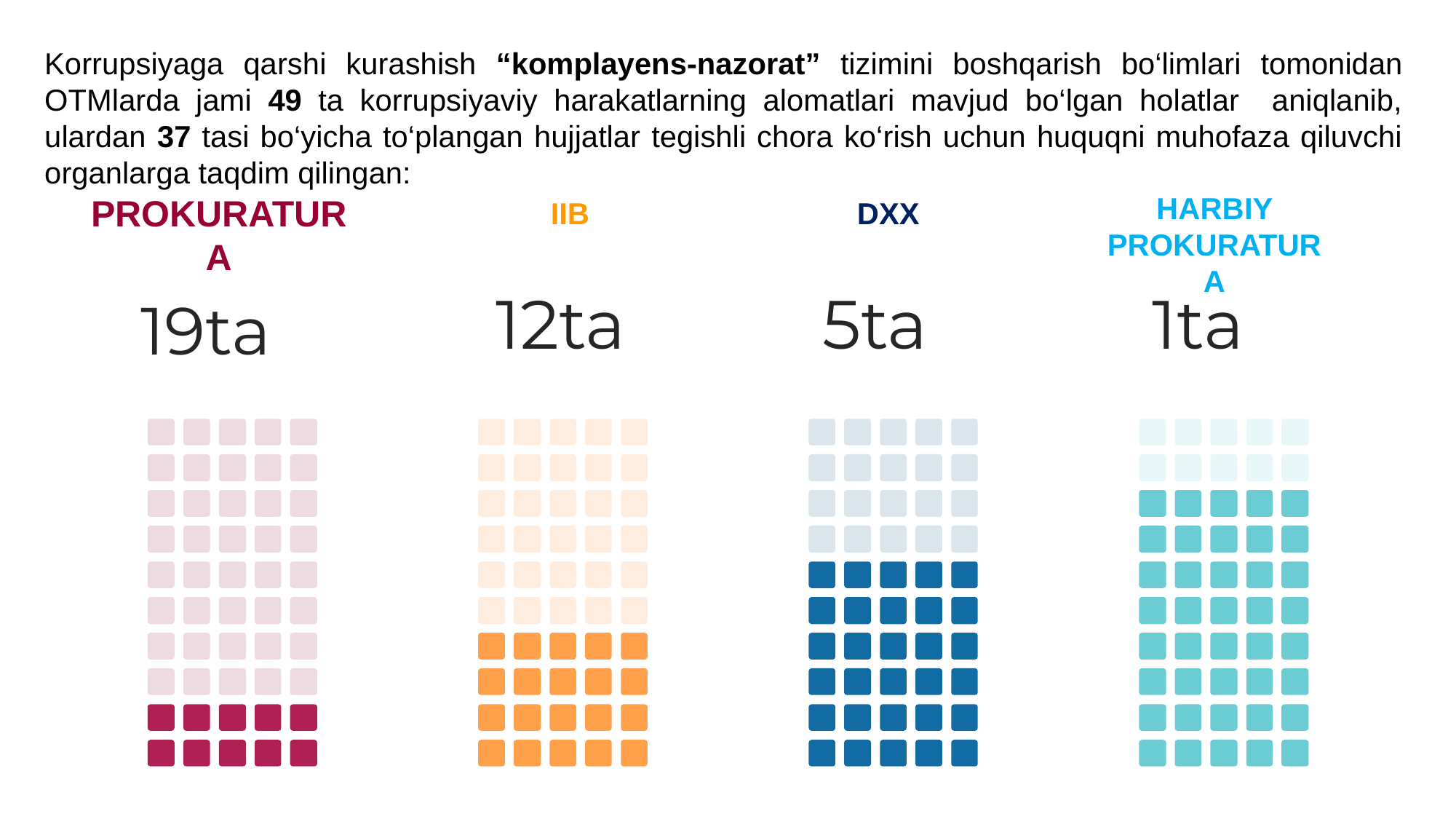

Korrupsiyaga qarshi kurashish “komplayens-nazorat” tizimini boshqarish bo‘limlari tomonidan OTMlarda jami 49 ta korrupsiyaviy harakatlarning alomatlari mavjud bo‘lgan holatlar  aniqlanib, ulardan 37 tasi bo‘yicha to‘plangan hujjatlar tegishli chora ko‘rish uchun huquqni muhofaza qiluvchi organlarga taqdim qilingan:
HARBIY PROKURATURA
PROKURATURA
DXX
IIB
12ta
5ta
1ta
19ta